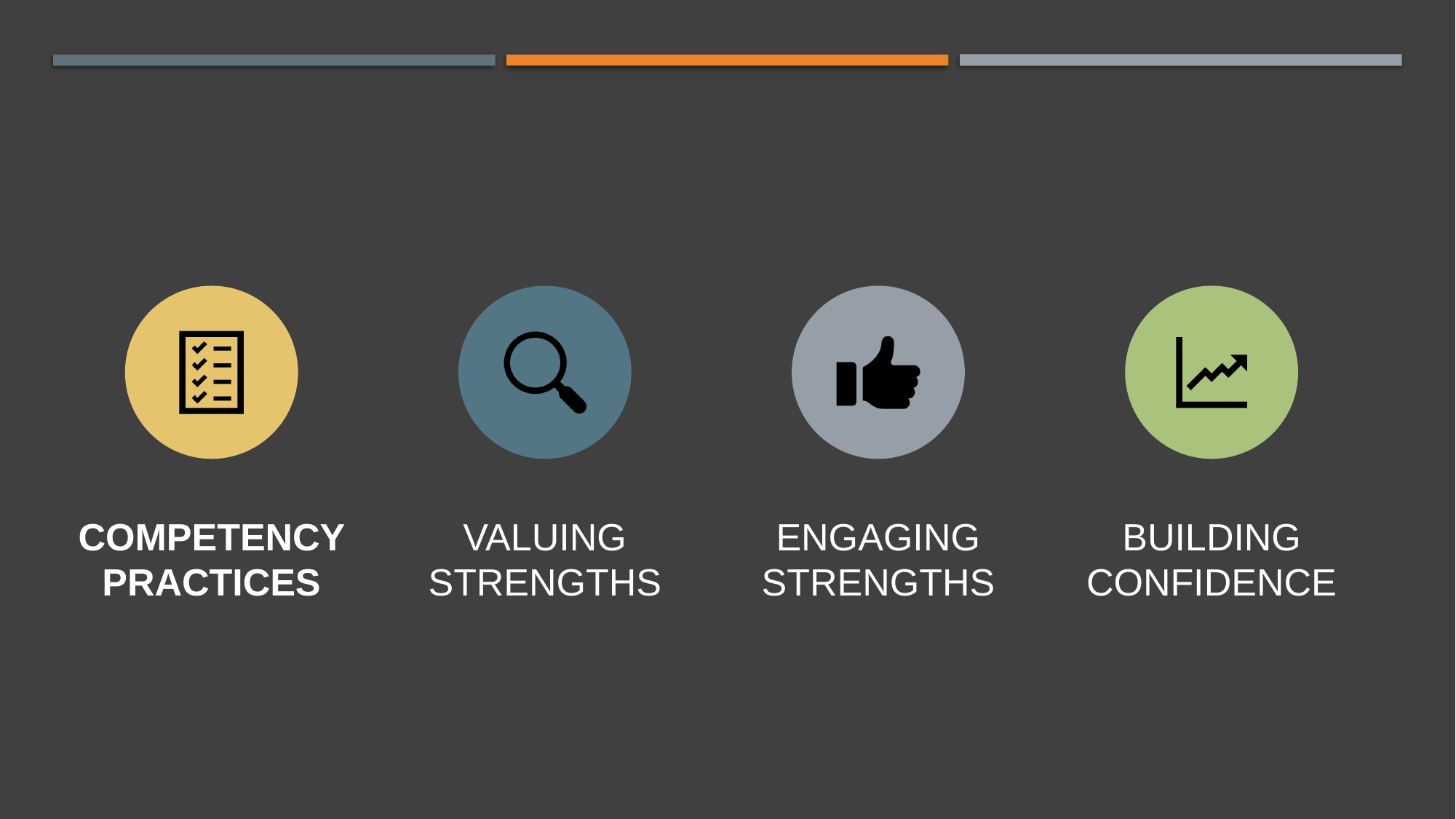

Competency Practices
Valuing Strengths
Engaging Strengths
Building Confidence